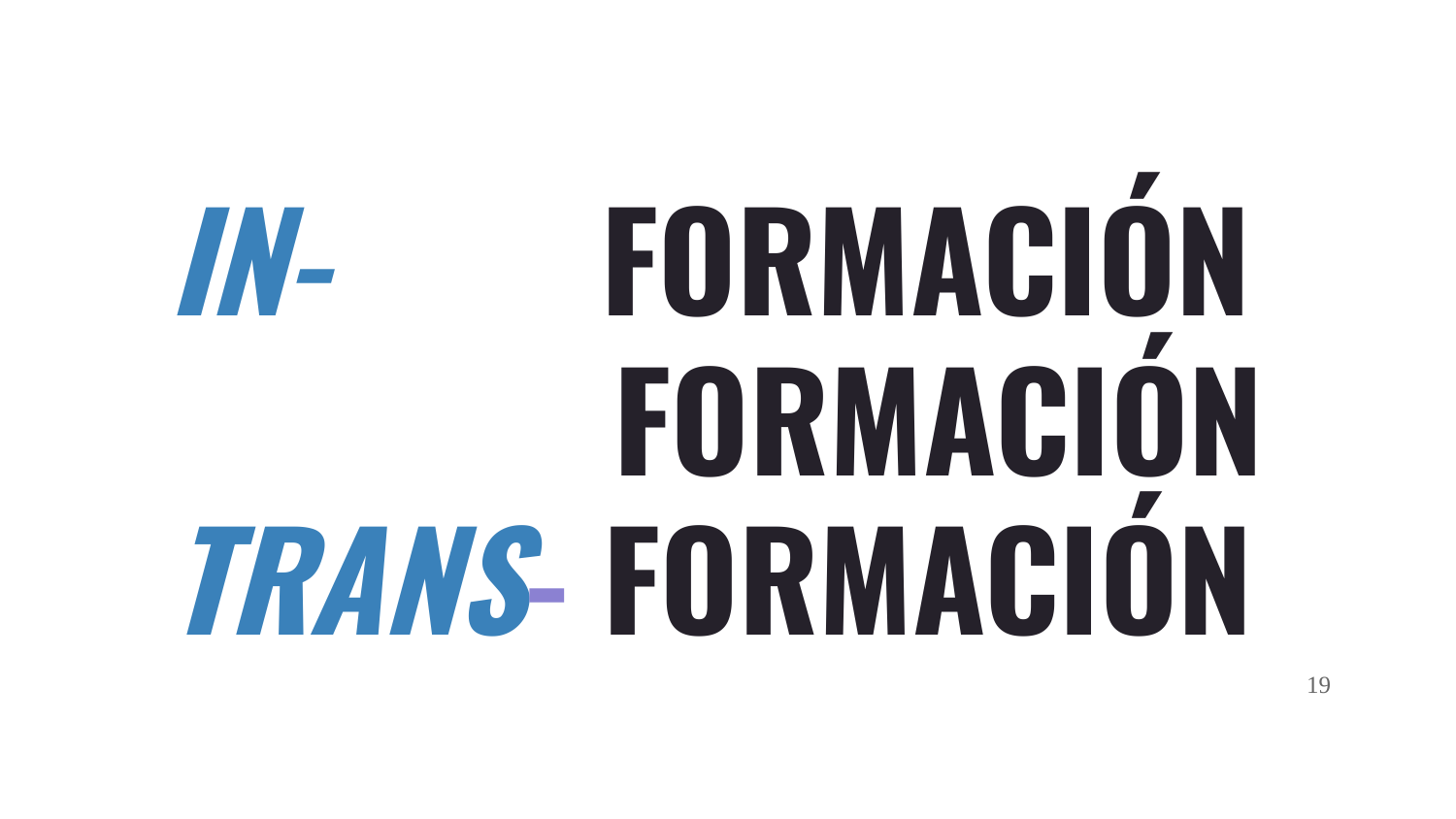

19
# IN-        FORMACIÓN FORMACIÓN TRANS- FORMACIÓN